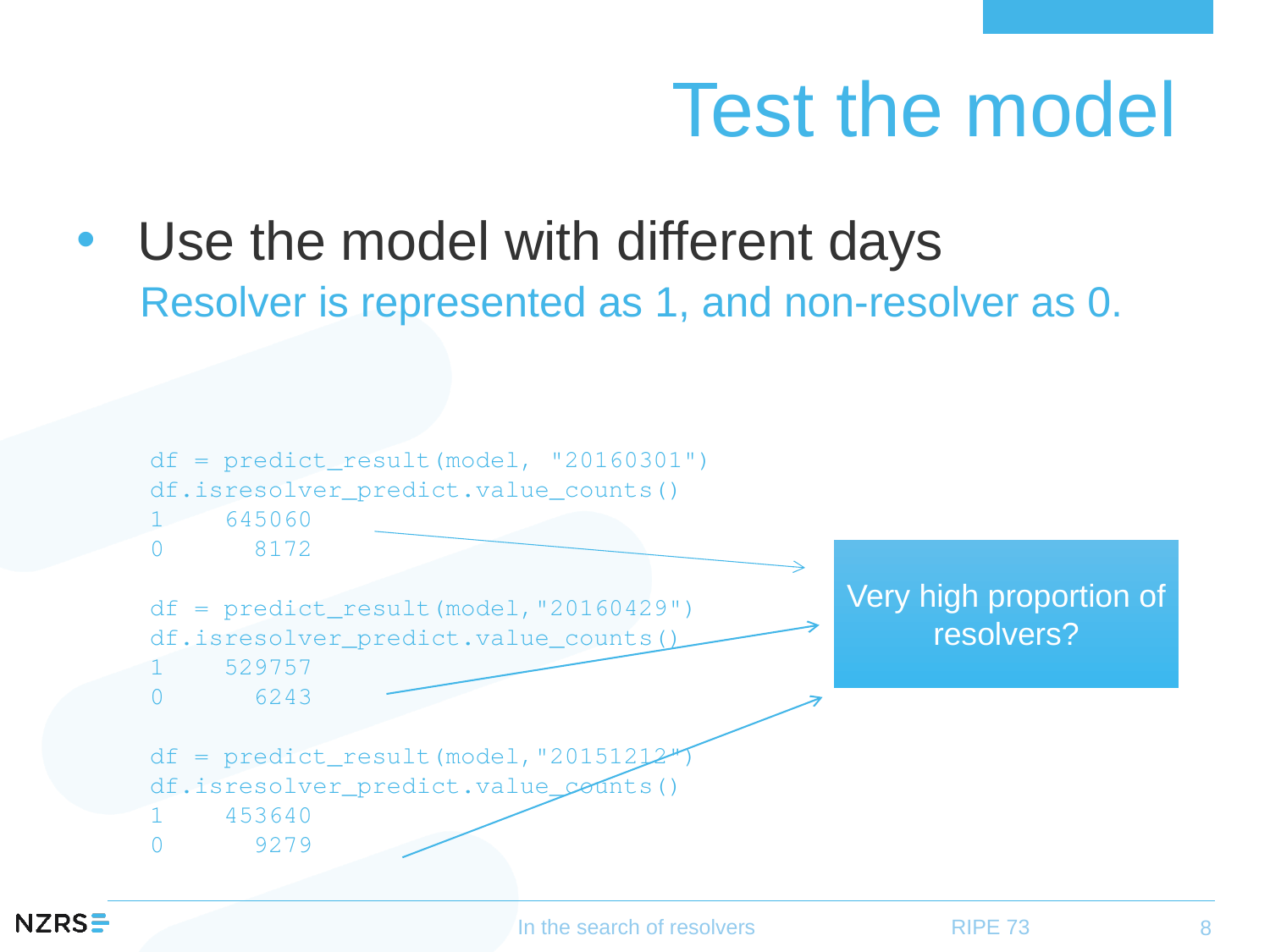

# Test the model
Use the model with different days
Resolver is represented as 1, and non-resolver as 0.
df = predict_result(model, "20160301")
df.isresolver_predict.value_counts()
1    645060
0      8172

df = predict_result(model,"20160429")
df.isresolver_predict.value_counts()
1    529757
0      6243

df = predict_result(model,"20151212")
df.isresolver_predict.value_counts()
1    453640
0      9279

Very high proportion of resolvers?
In the search of resolvers
RIPE 73
8